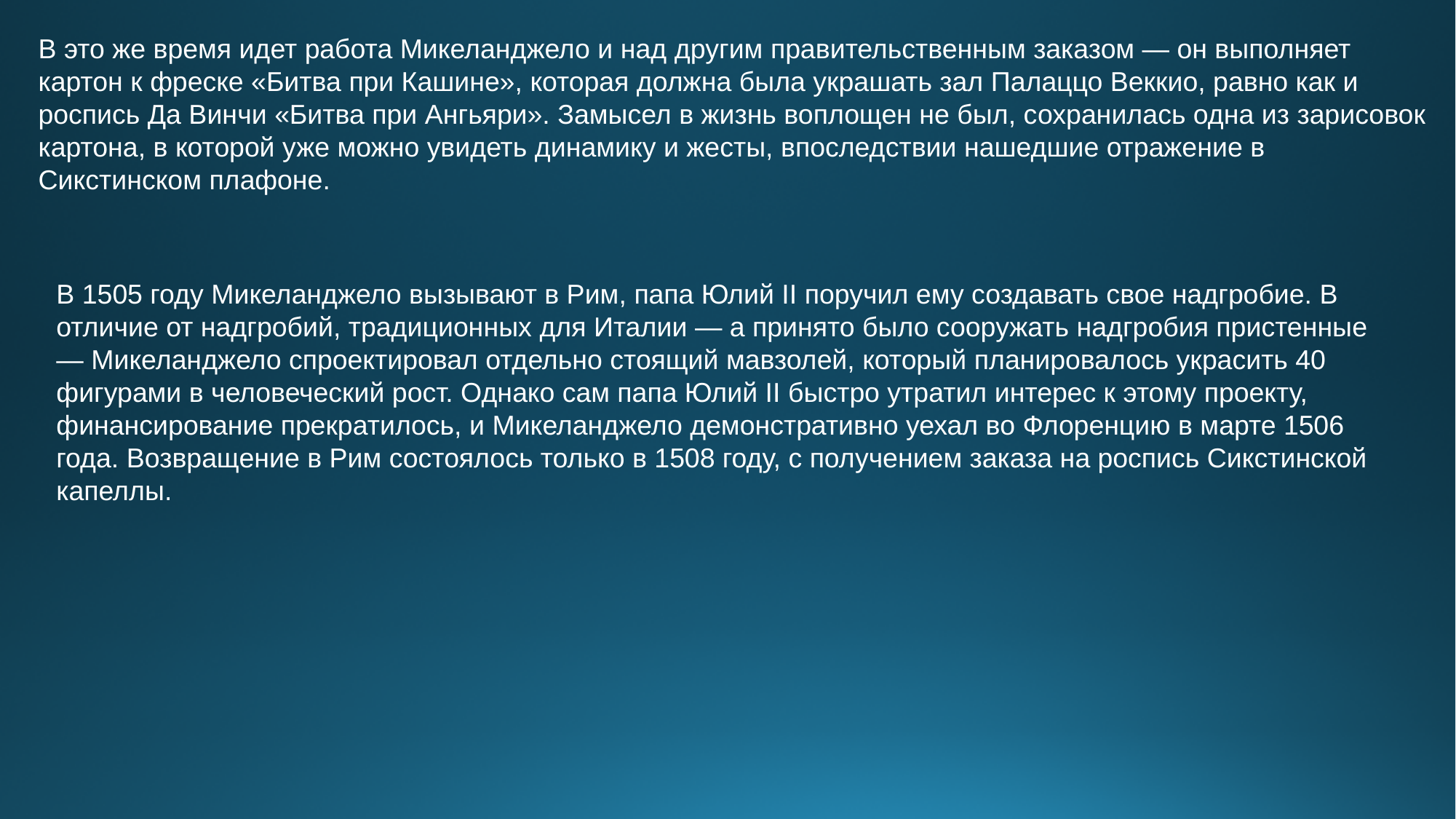

В это же время идет работа Микеланджело и над другим правительственным заказом — он выполняет картон к фреске «Битва при Кашине», которая должна была украшать зал Палаццо Веккио, равно как и роспись Да Винчи «Битва при Ангьяри». Замысел в жизнь воплощен не был, сохранилась одна из зарисовок картона, в которой уже можно увидеть динамику и жесты, впоследствии нашедшие отражение в Сикстинском плафоне.
В 1505 году Микеланджело вызывают в Рим, папа Юлий II поручил ему создавать свое надгробие. В отличие от надгробий, традиционных для Италии — а принято было сооружать надгробия пристенные — Микеланджело спроектировал отдельно стоящий мавзолей, который планировалось украсить 40 фигурами в человеческий рост. Однако сам папа Юлий II быстро утратил интерес к этому проекту, финансирование прекратилось, и Микеланджело демонстративно уехал во Флоренцию в марте 1506 года. Возвращение в Рим состоялось только в 1508 году, с получением заказа на роспись Сикстинской капеллы.